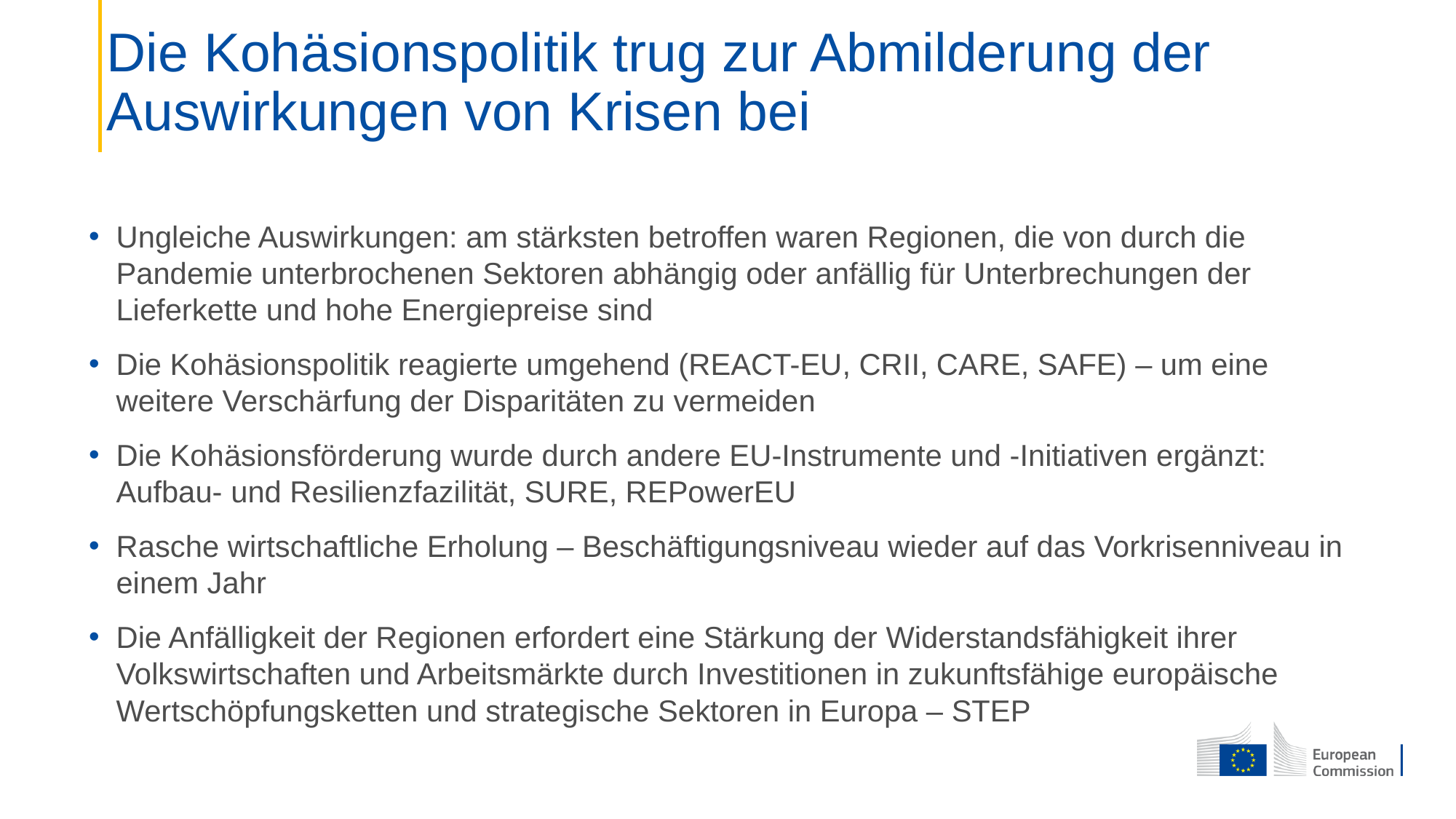

# Die Kohäsionspolitik trug zur Abmilderung der Auswirkungen von Krisen bei

Ungleiche Auswirkungen: am stärksten betroffen waren Regionen, die von durch die Pandemie unterbrochenen Sektoren abhängig oder anfällig für Unterbrechungen der Lieferkette und hohe Energiepreise sind
Die Kohäsionspolitik reagierte umgehend (REACT-EU, CRII, CARE, SAFE) – um eine weitere Verschärfung der Disparitäten zu vermeiden
Die Kohäsionsförderung wurde durch andere EU-Instrumente und -Initiativen ergänzt: Aufbau- und Resilienzfazilität, SURE, REPowerEU
Rasche wirtschaftliche Erholung – Beschäftigungsniveau wieder auf das Vorkrisenniveau in einem Jahr
Die Anfälligkeit der Regionen erfordert eine Stärkung der Widerstandsfähigkeit ihrer Volkswirtschaften und Arbeitsmärkte durch Investitionen in zukunftsfähige europäische Wertschöpfungsketten und strategische Sektoren in Europa – STEP